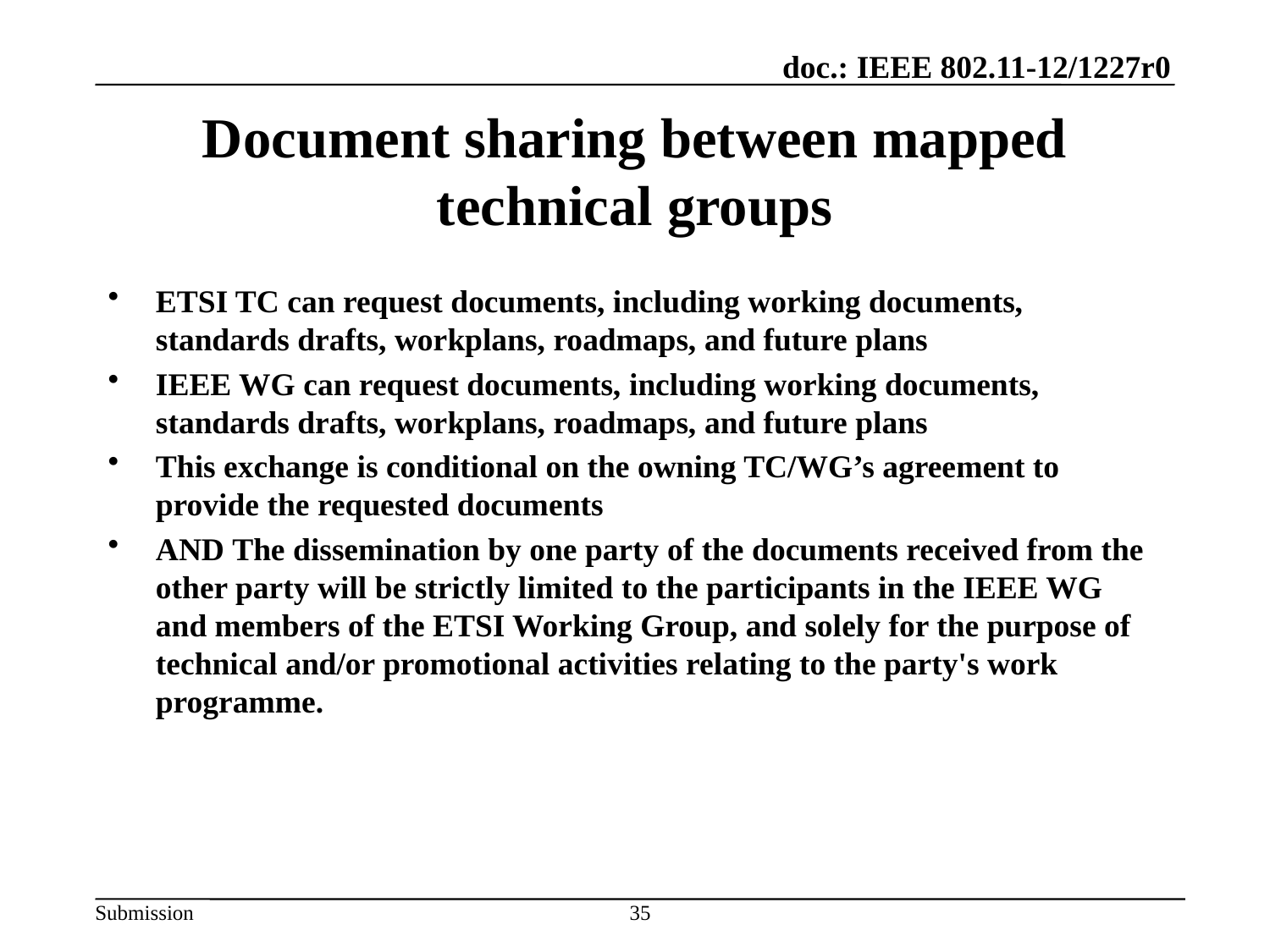

# Document sharing between mapped technical groups
ETSI TC can request documents, including working documents, standards drafts, workplans, roadmaps, and future plans
IEEE WG can request documents, including working documents, standards drafts, workplans, roadmaps, and future plans
This exchange is conditional on the owning TC/WG’s agreement to provide the requested documents
AND The dissemination by one party of the documents received from the other party will be strictly limited to the participants in the IEEE WG and members of the ETSI Working Group, and solely for the purpose of technical and/or promotional activities relating to the party's work programme.

35